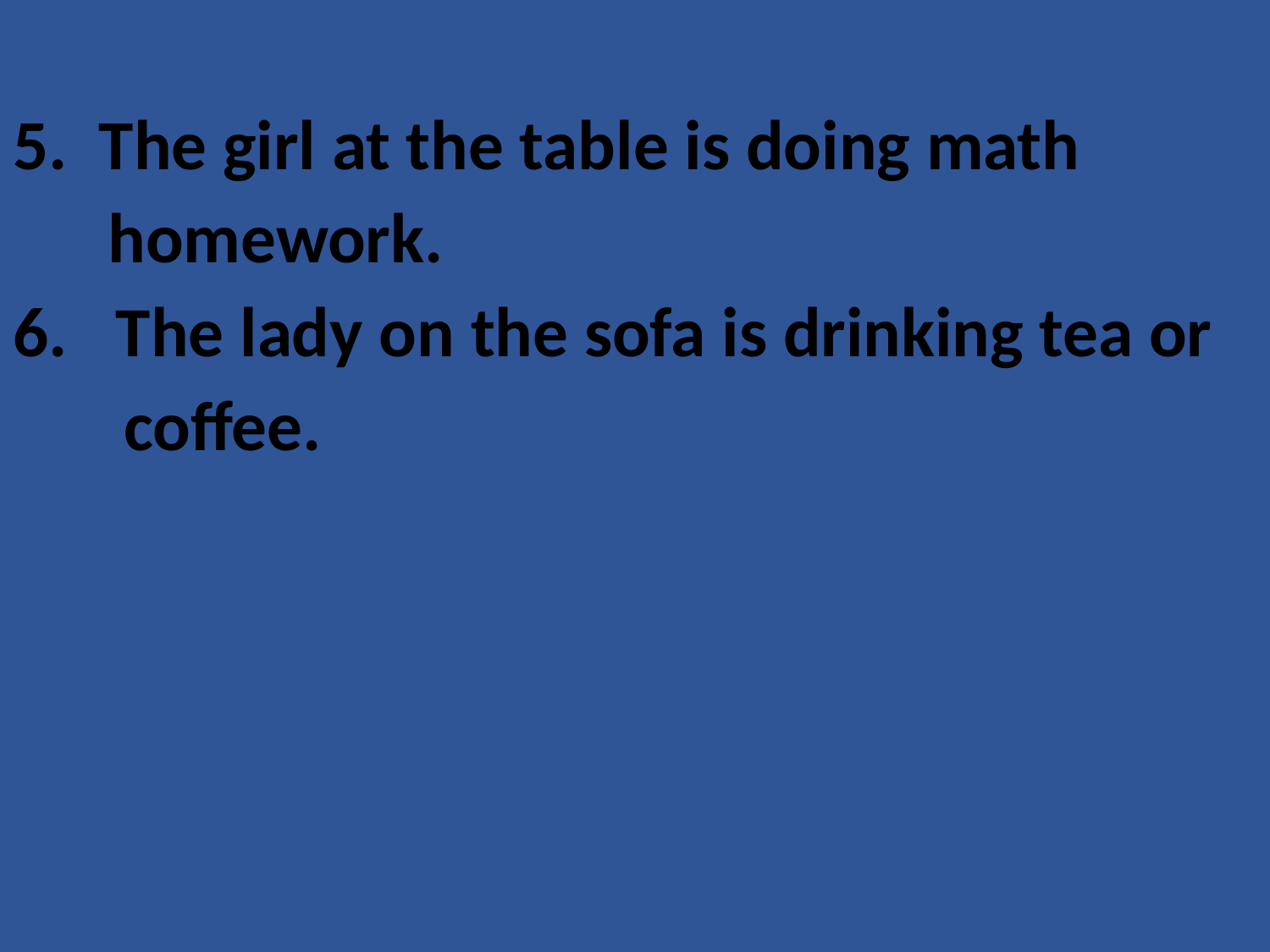

5.  The girl at the table is doing math
      homework.
The lady on the sofa is drinking tea or
       coffee.